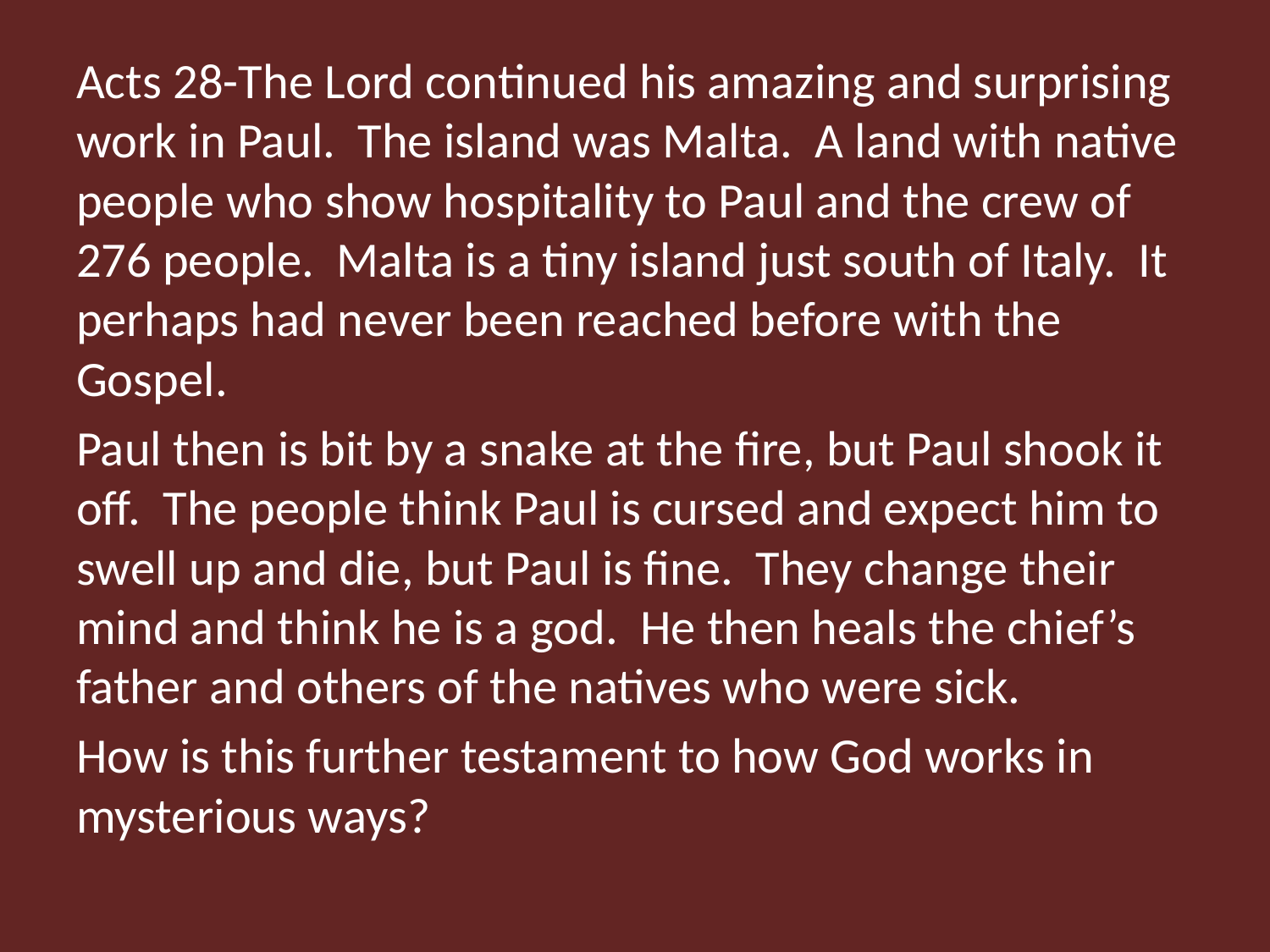

Acts 28-The Lord continued his amazing and surprising work in Paul.  The island was Malta.  A land with native people who show hospitality to Paul and the crew of 276 people.  Malta is a tiny island just south of Italy.  It perhaps had never been reached before with the Gospel.
Paul then is bit by a snake at the fire, but Paul shook it off.  The people think Paul is cursed and expect him to swell up and die, but Paul is fine.  They change their mind and think he is a god.  He then heals the chief’s father and others of the natives who were sick.
How is this further testament to how God works in mysterious ways?